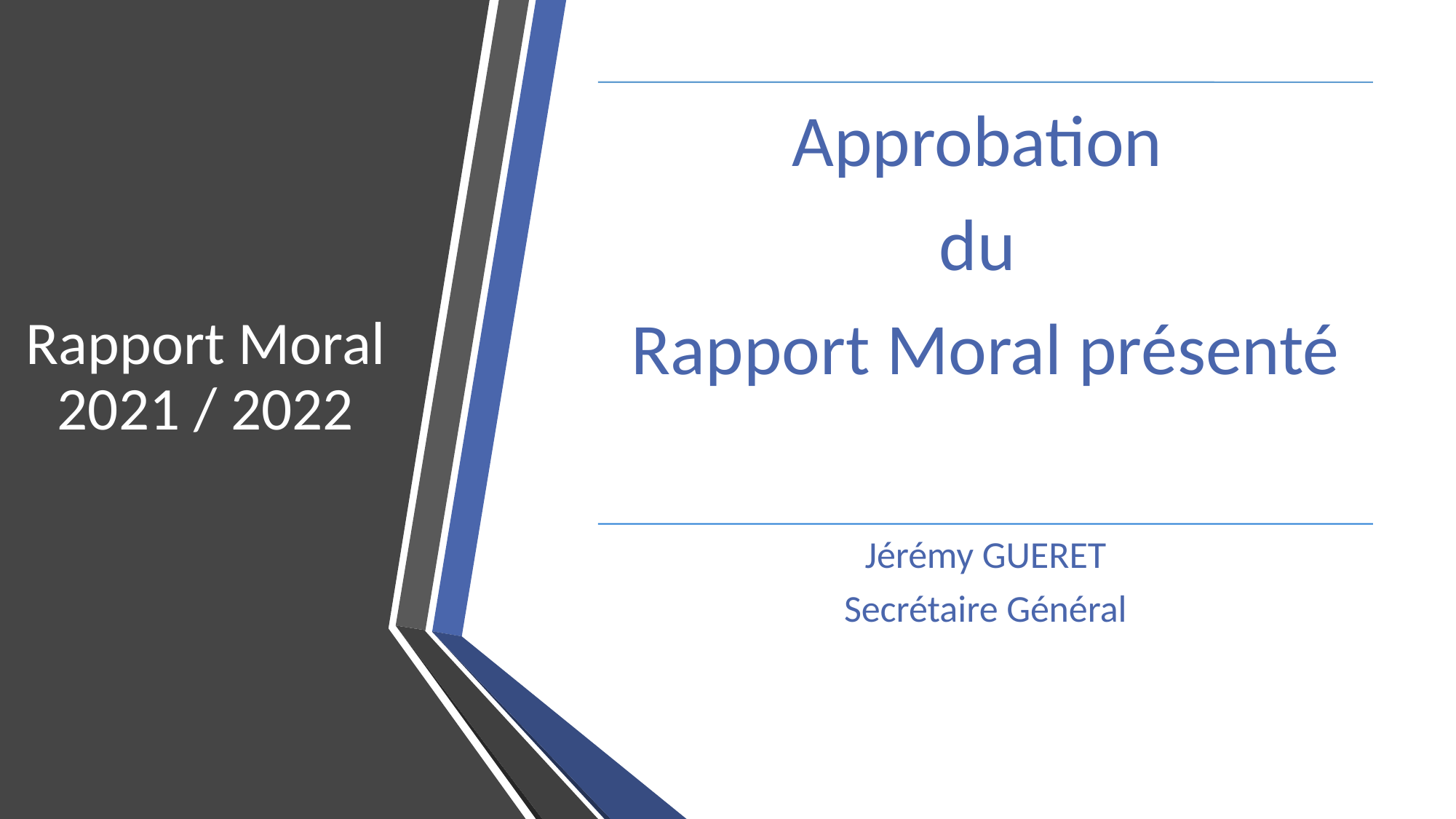

# Rapport Moral 2021 / 2022
Approbation
du
Rapport Moral présenté
Jérémy GUERET
Secrétaire Général